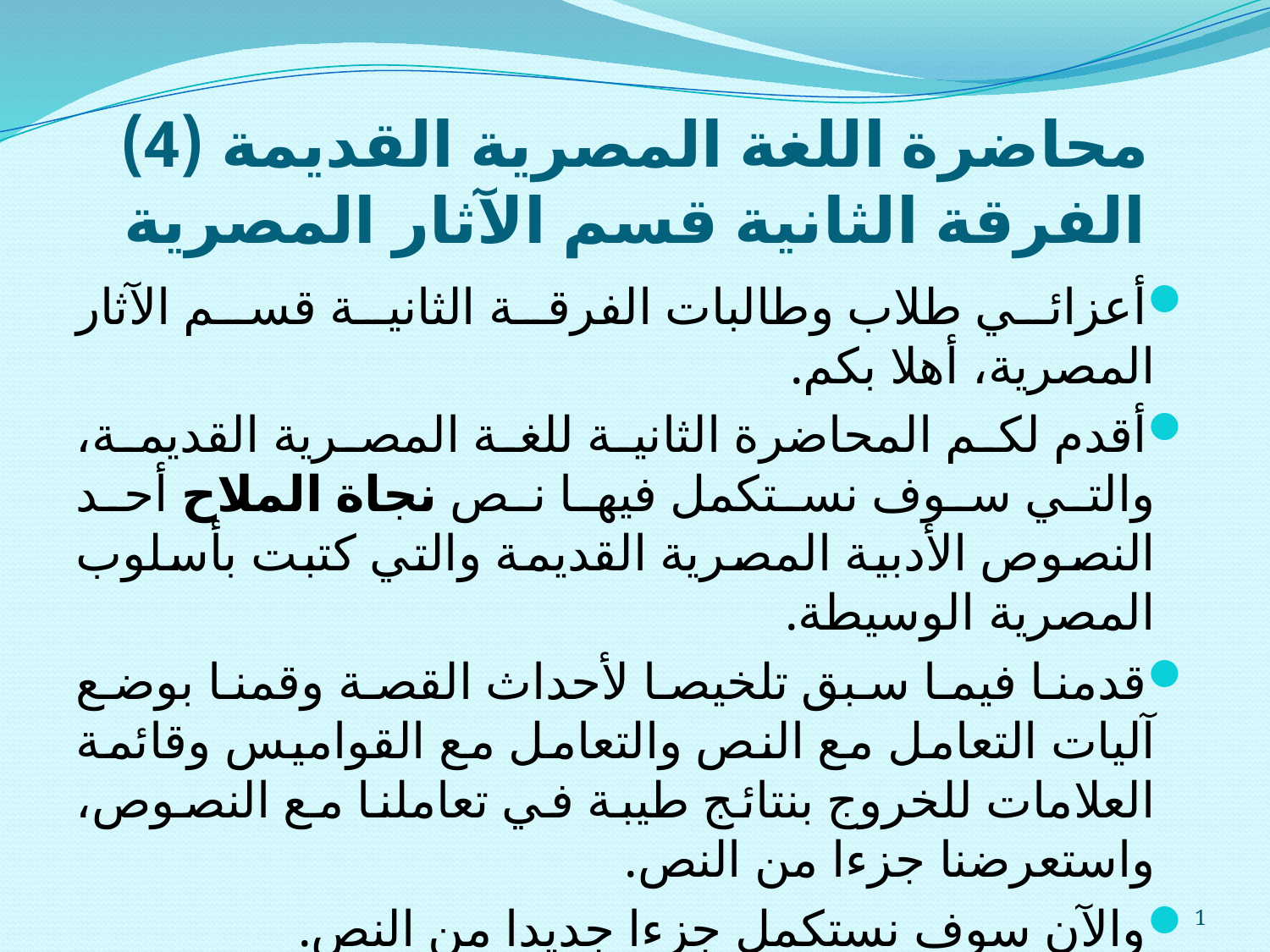

# محاضرة اللغة المصرية القديمة (4) الفرقة الثانية قسم الآثار المصرية
أعزائي طلاب وطالبات الفرقة الثانية قسم الآثار المصرية، أهلا بكم.
أقدم لكم المحاضرة الثانية للغة المصرية القديمة، والتي سوف نستكمل فيها نص نجاة الملاح أحد النصوص الأدبية المصرية القديمة والتي كتبت بأسلوب المصرية الوسيطة.
قدمنا فيما سبق تلخيصا لأحداث القصة وقمنا بوضع آليات التعامل مع النص والتعامل مع القواميس وقائمة العلامات للخروج بنتائج طيبة في تعاملنا مع النصوص، واستعرضنا جزءا من النص.
والآن سوف نستكمل جزءا جديدا من النص.

1